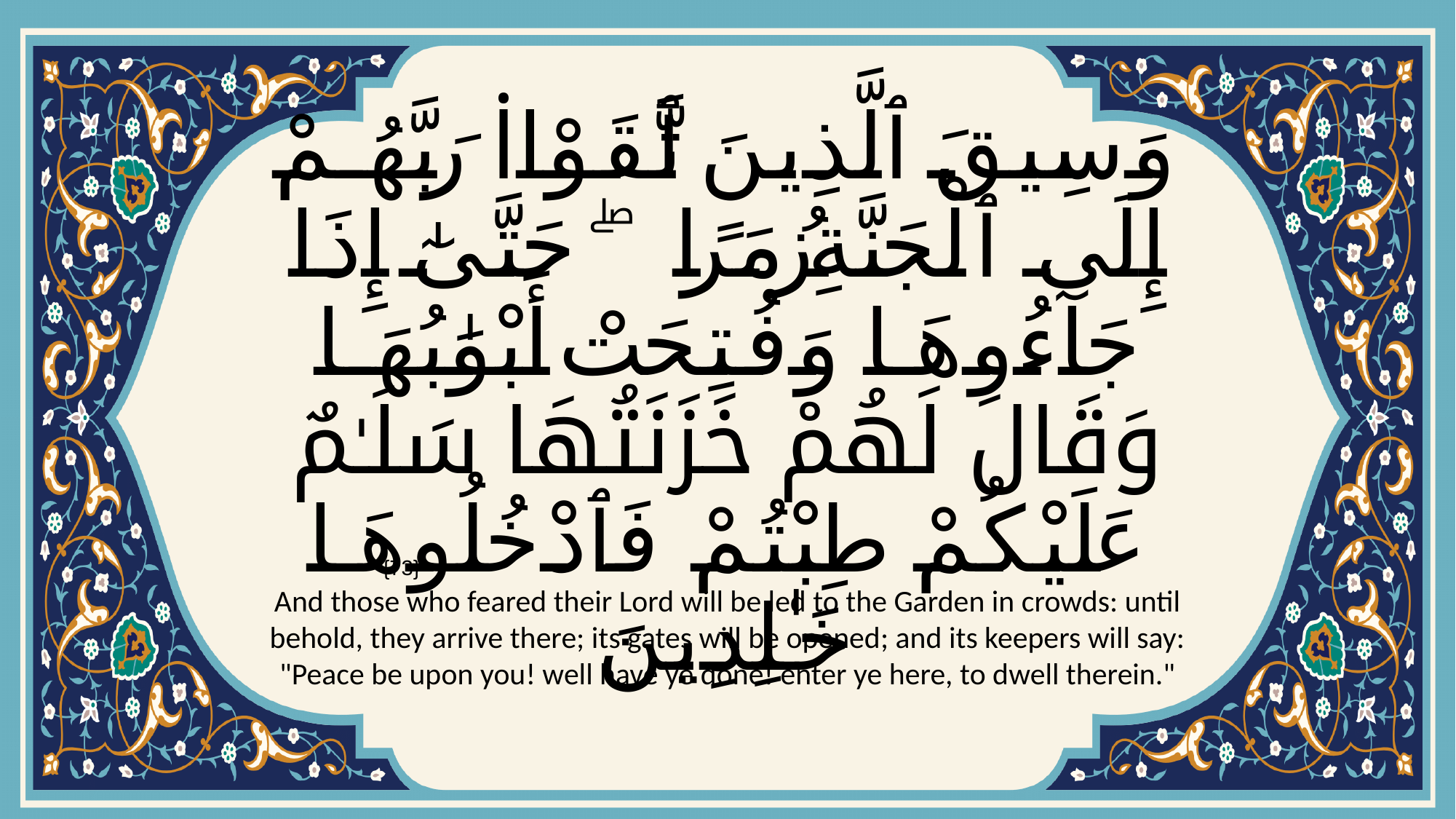

# وَسِيقَ ٱلَّذِينَ ٱتَّقَوْا۟ رَبَّهُمْ إِلَى ٱلْجَنَّةِ زُمَرًا ۖ حَتَّىٰٓ إِذَا جَآءُوهَا وَفُتِحَتْ أَبْوَٰبُهَا وَقَالَ لَهُمْ خَزَنَتُهَا سَلَـٰمٌ عَلَيْكُمْ طِبْتُمْ فَٱدْخُلُوهَا خَـٰلِدِينَ
{73}
And those who feared their Lord will be led to the Garden in crowds: until behold, they arrive there; its gates will be opened; and its keepers will say: "Peace be upon you! well have ye done! enter ye here, to dwell therein."